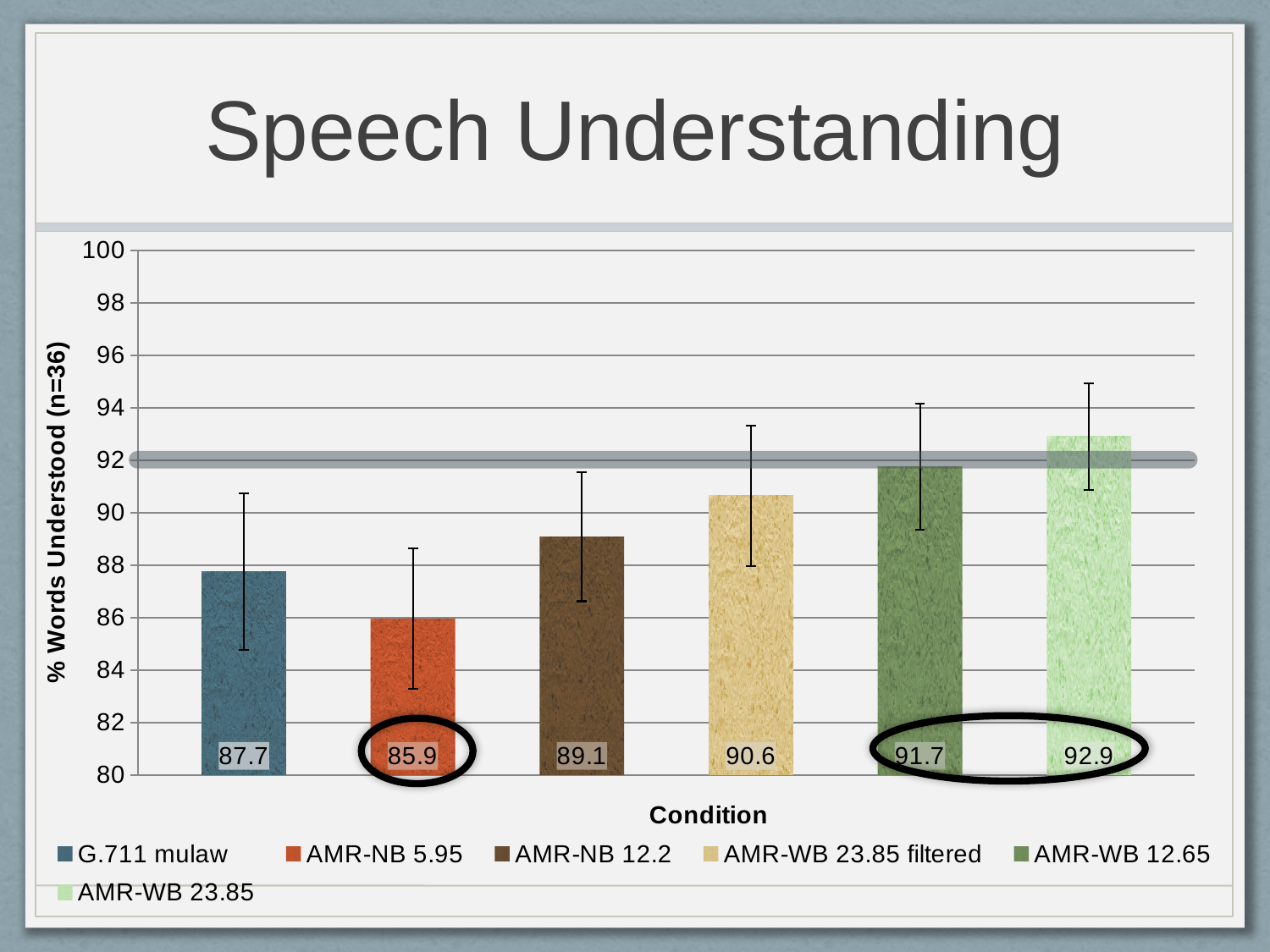

# Speech Understanding

### Chart

| Category | G.711 mulaw | AMR-NB 5.95 | AMR-NB 12.2 | AMR-WB 23.85 filtered | AMR-WB 12.65 | AMR-WB 23.85 |
|---|---|---|---|---|---|---|